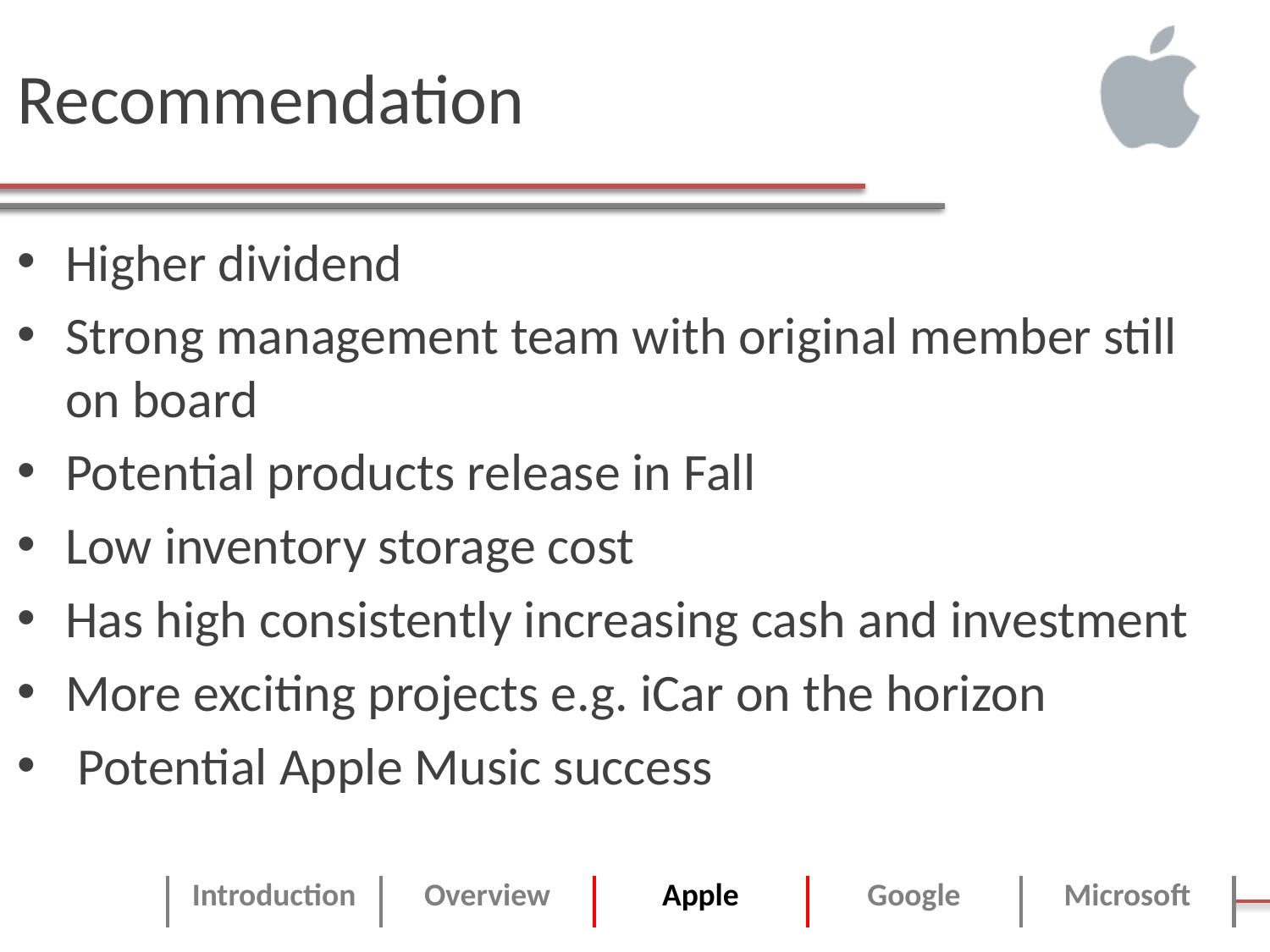

# Recommendation
Higher dividend
Strong management team with original member still on board
Potential products release in Fall
Low inventory storage cost
Has high consistently increasing cash and investment
More exciting projects e.g. iCar on the horizon
 Potential Apple Music success